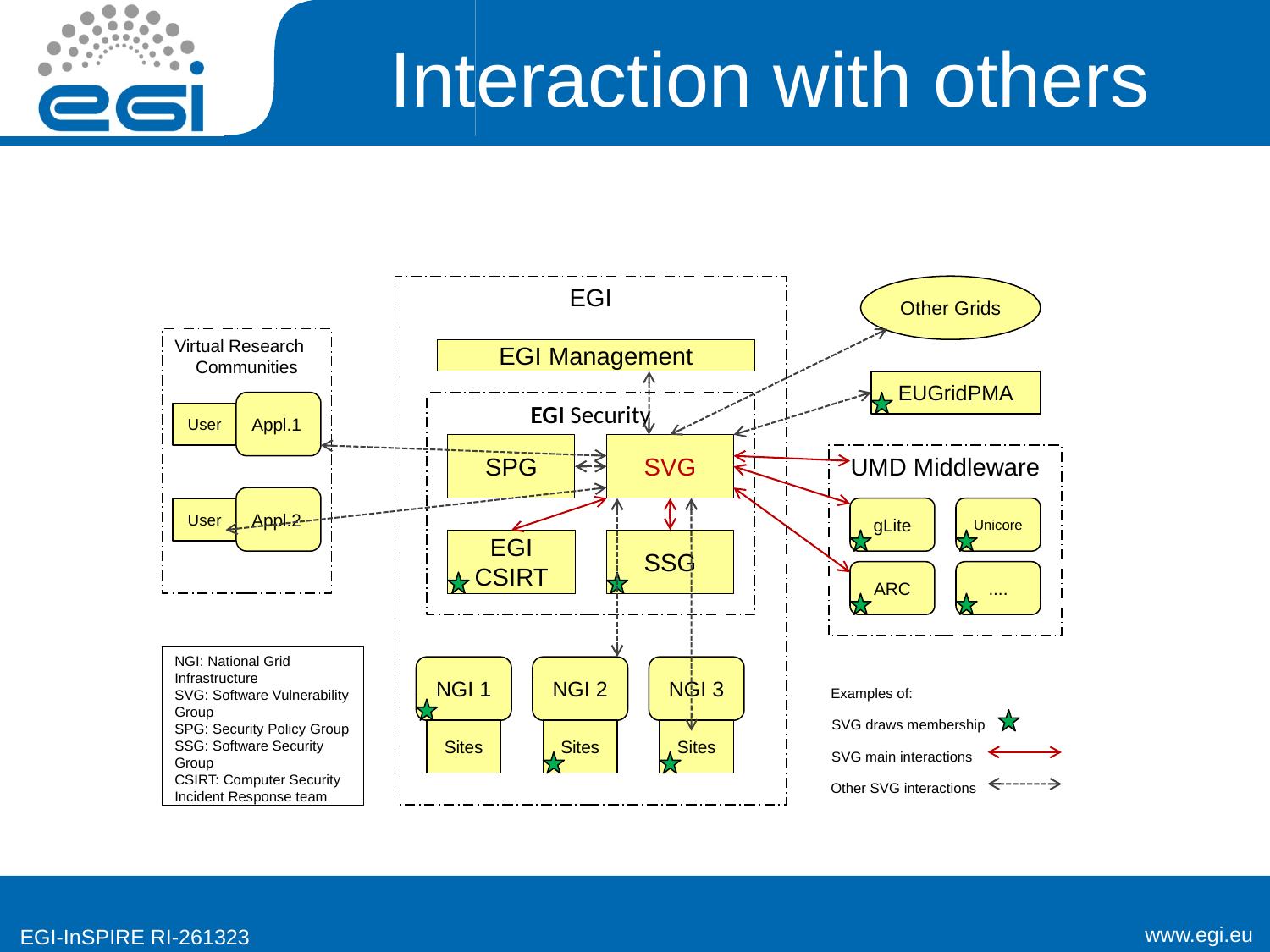

# Interaction with others
EGI
Other Grids
Virtual Research
Communities
EGI Management
EUGridPMA
Appl.1
EGI Security

User
SPG
SVG
UMD Middleware
Appl.2
User
gLite
Unicore
EGI CSIRT
SSG

ARC
....

NGI: National Grid Infrastructure
SVG: Software Vulnerability Group
SPG: Security Policy Group
SSG: Software Security Group
CSIRT: Computer Security Incident Response team
NGI 1
NGI 2
NGI 3
Examples of:

SVG draws membership

Sites
Sites
Sites
SVG main interactions

Other SVG interactions